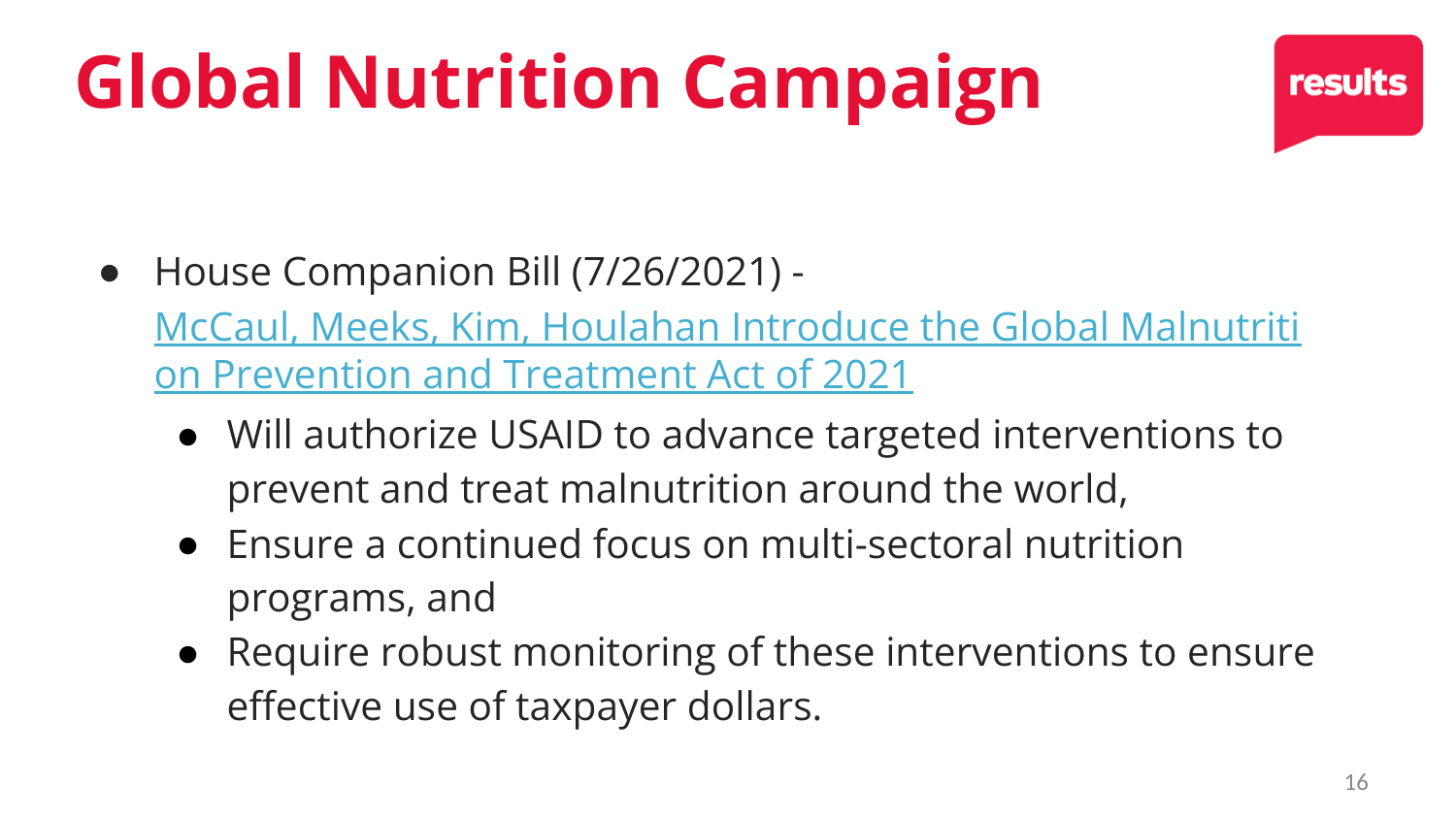

Global Nutrition Campaign

House Companion Bill (7/26/2021) -
McCaul, Meeks, Kim, Houlahan Introduce the Global Malnutrition Prevention and Treatment Act of 2021
Will authorize USAID to advance targeted interventions to prevent and treat malnutrition around the world,
Ensure a continued focus on multi-sectoral nutrition programs, and
Require robust monitoring of these interventions to ensure effective use of taxpayer dollars.

16